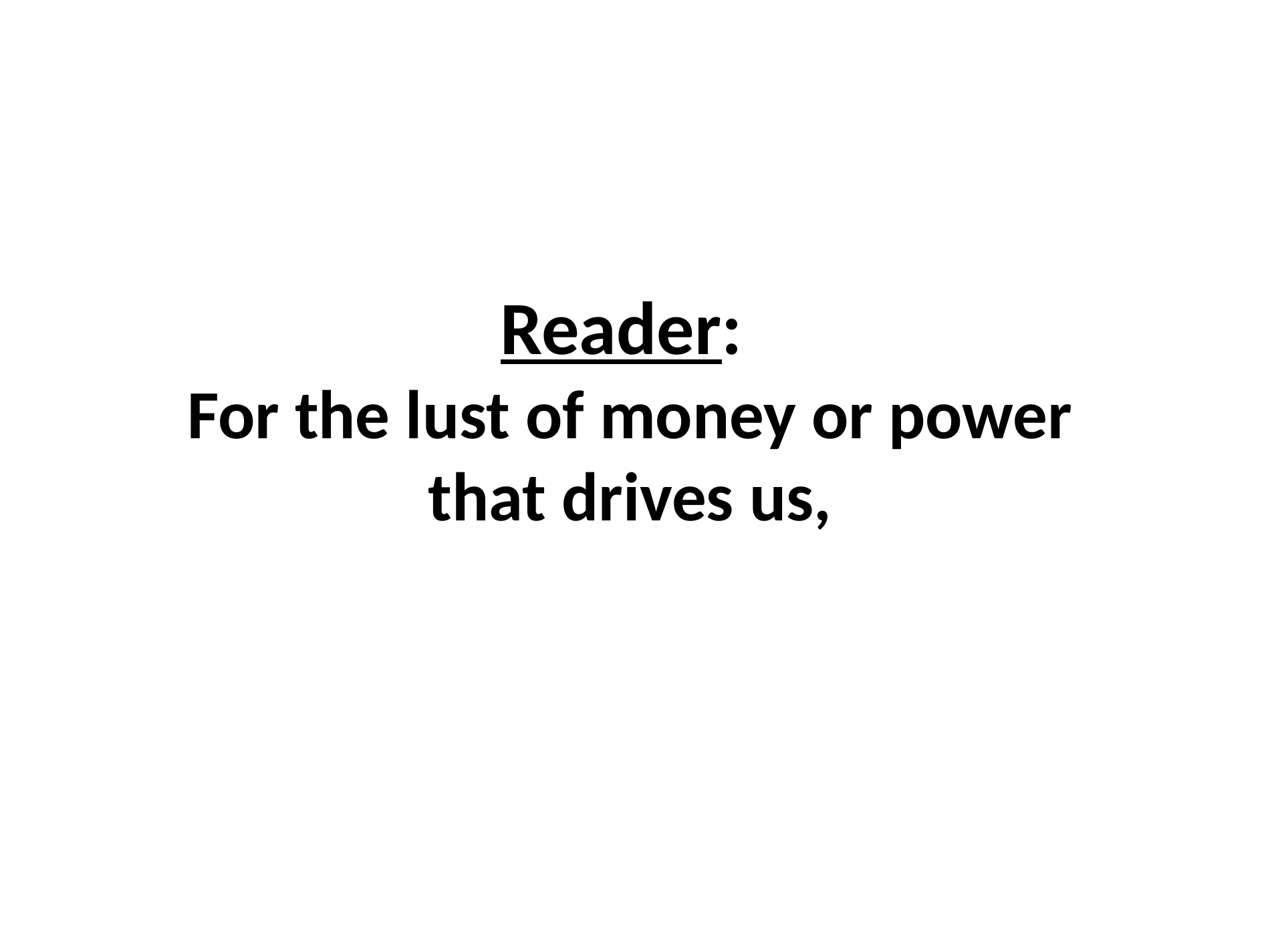

# Reader: For the lust of money or power that drives us,